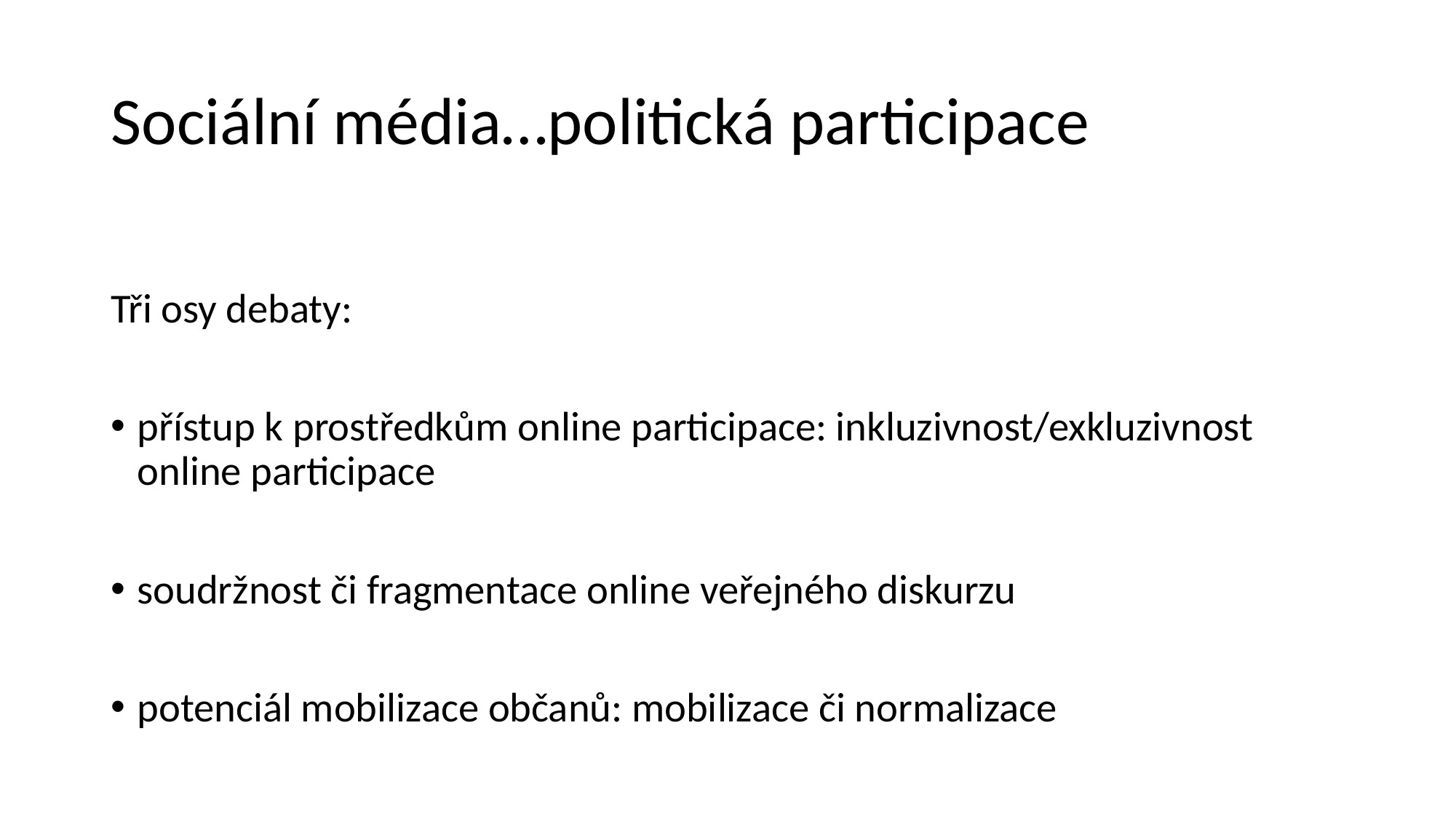

# Sociální média…politická participace

Tři osy debaty:

přístup k prostředkům online participace: inkluzivnost/exkluzivnost online participace

soudržnost či fragmentace online veřejného diskurzu

potenciál mobilizace občanů: mobilizace či normalizace